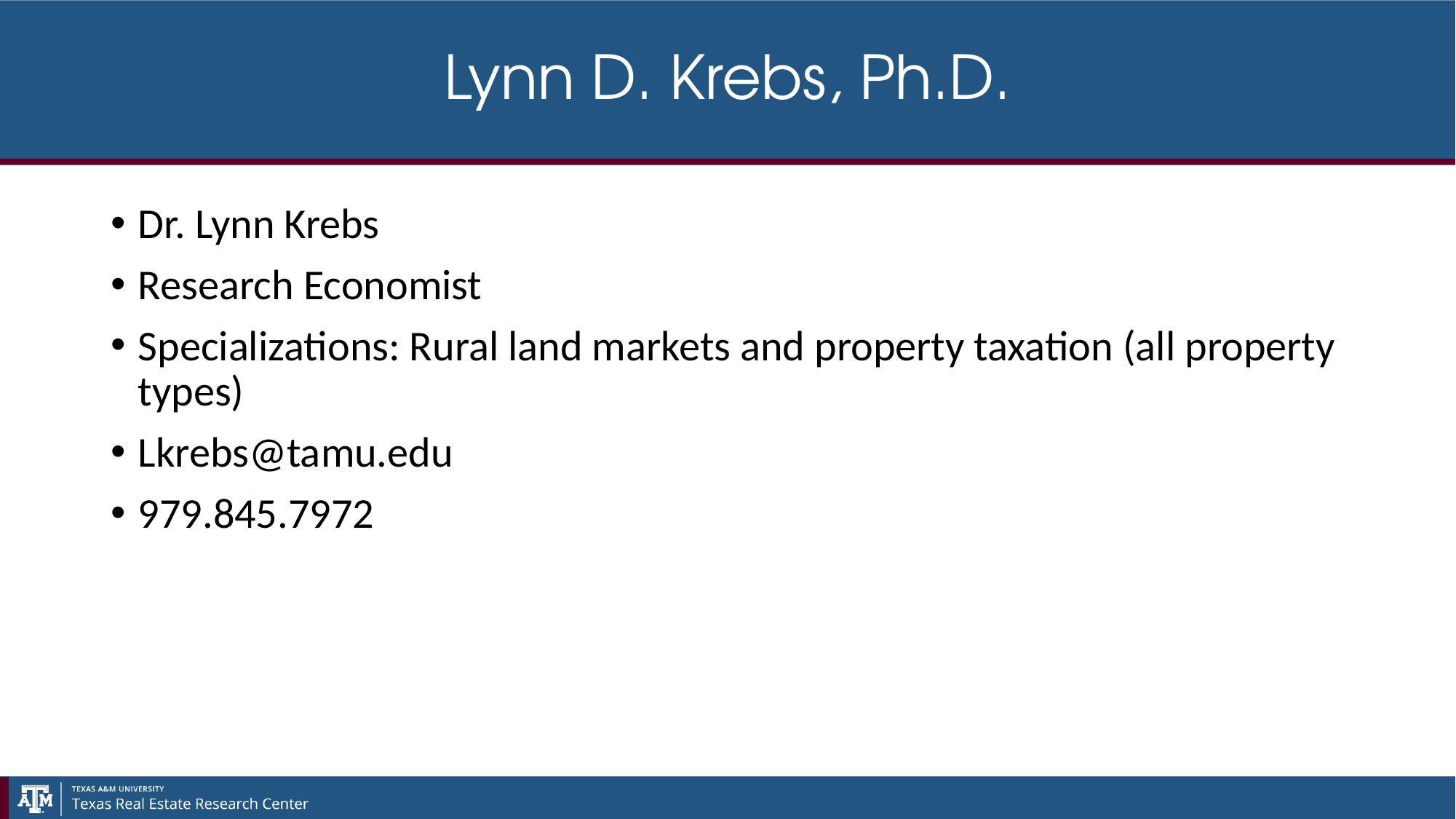

# Lynn D. Krebs, Ph.D.
Dr. Lynn Krebs
Research Economist
Specializations: Rural land markets and property taxation (all property types)
Lkrebs@tamu.edu
979.845.7972